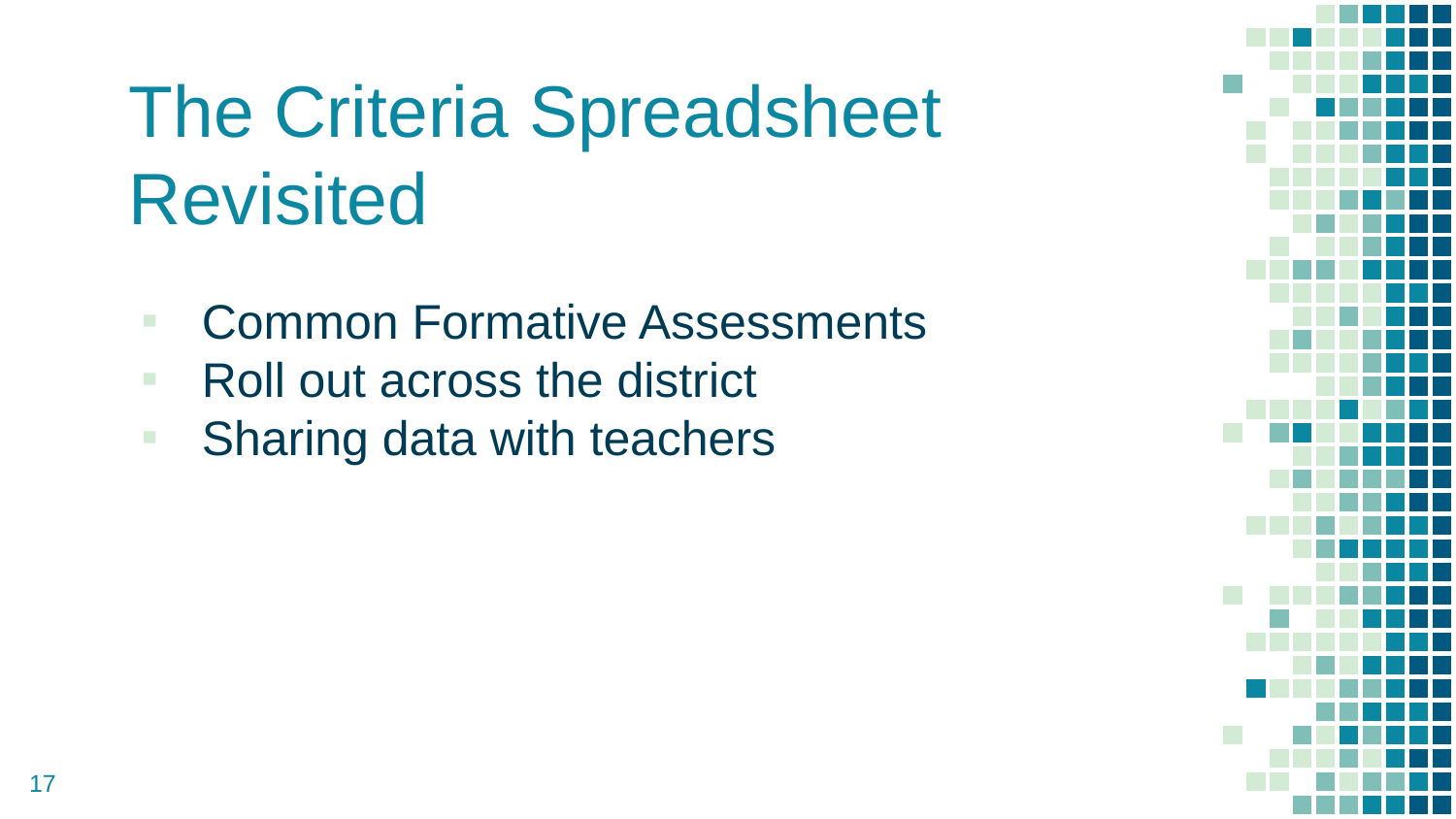

# The Criteria Spreadsheet Revisited
Common Formative Assessments
Roll out across the district
Sharing data with teachers

17